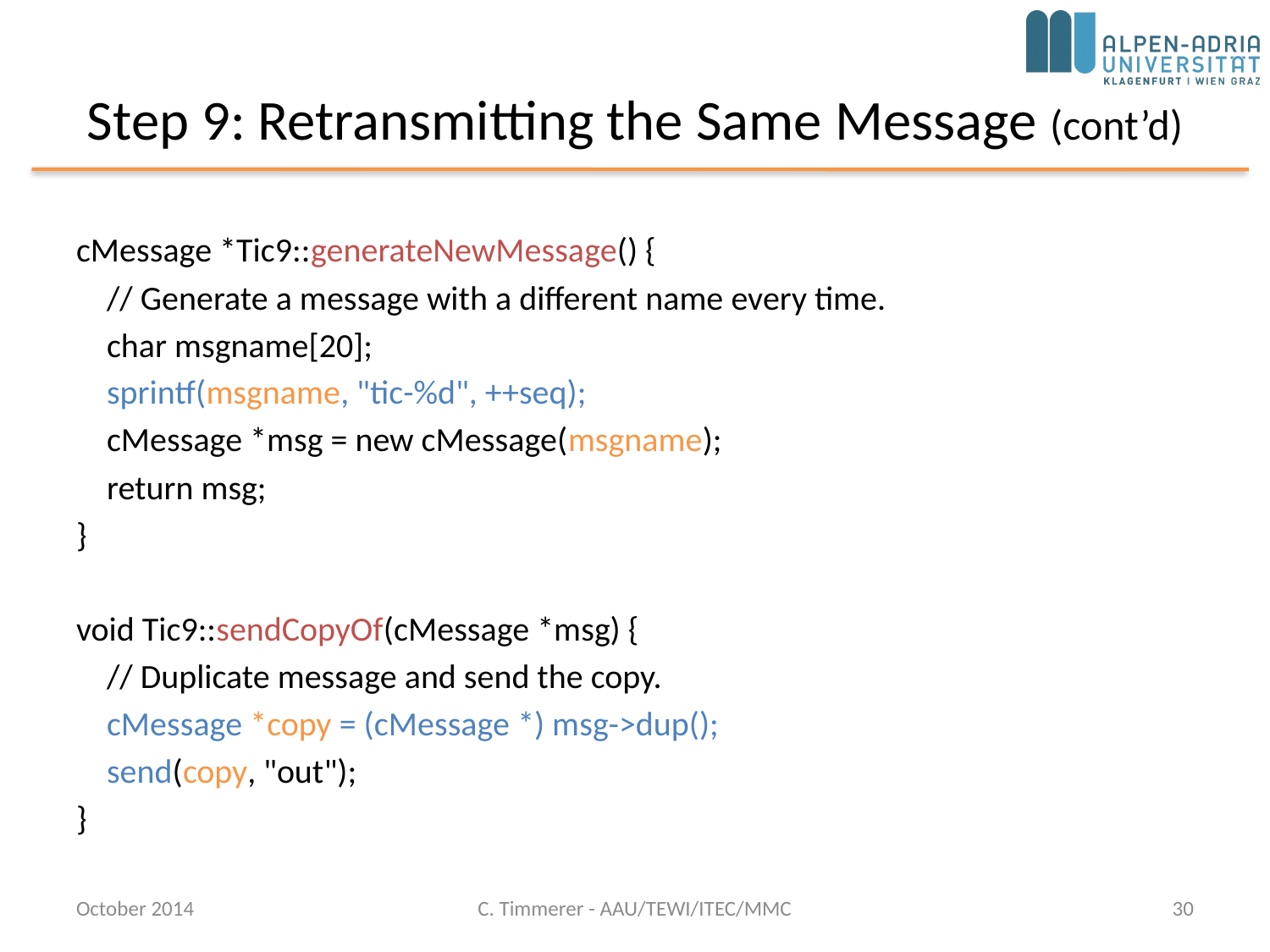

# Step 9: Retransmitting the Same Message (cont’d)
cMessage *Tic9::generateNewMessage() {
    // Generate a message with a different name every time.
    char msgname[20];
    sprintf(msgname, "tic-%d", ++seq);
    cMessage *msg = new cMessage(msgname);
    return msg;
}

void Tic9::sendCopyOf(cMessage *msg) {
    // Duplicate message and send the copy.
    cMessage *copy = (cMessage *) msg->dup();
    send(copy, "out");
}
October 2014
C. Timmerer - AAU/TEWI/ITEC/MMC
30